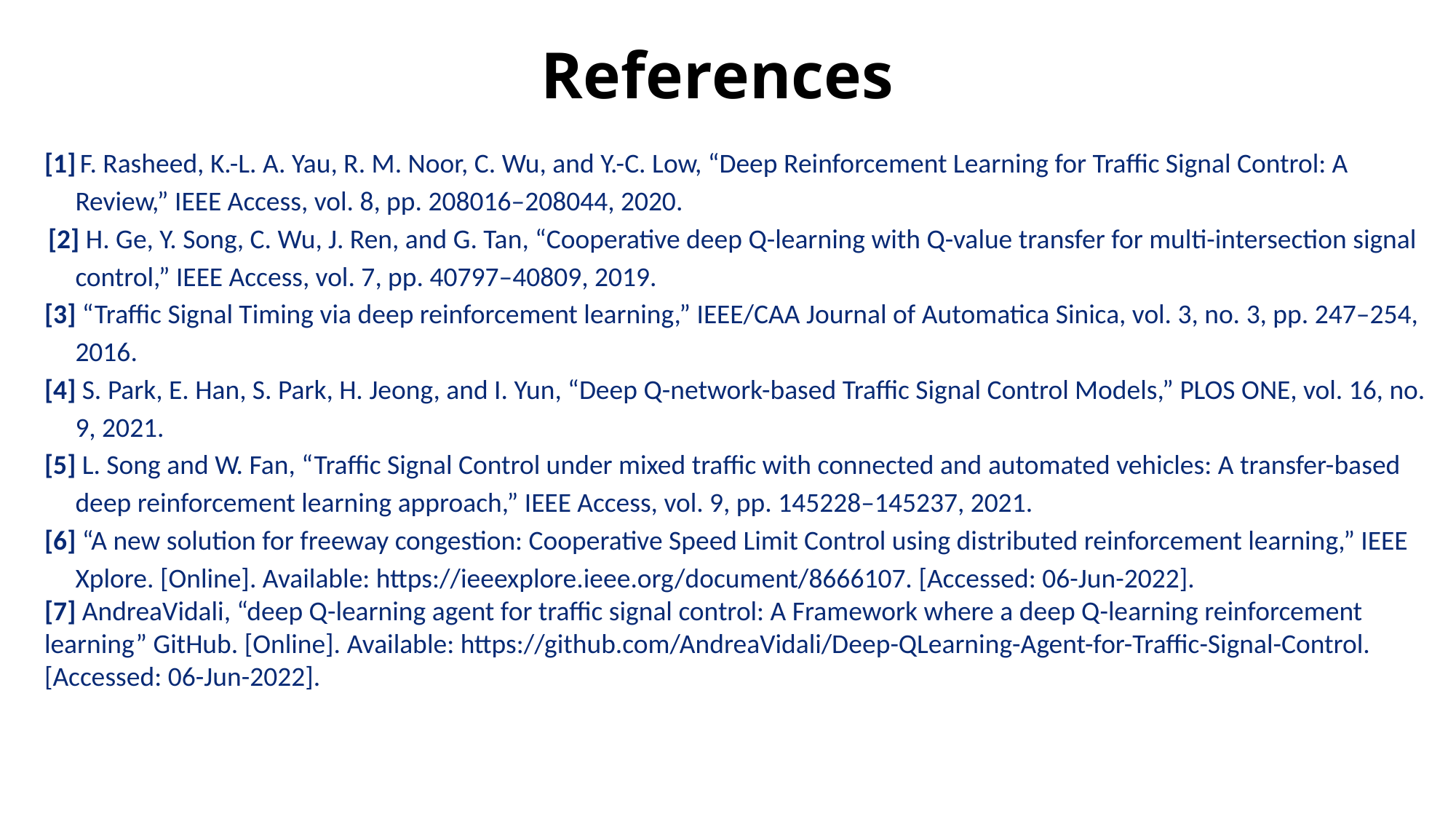

References
[1] F. Rasheed, K.-L. A. Yau, R. M. Noor, C. Wu, and Y.-C. Low, “Deep Reinforcement Learning for Traffic Signal Control: A Review,” IEEE Access, vol. 8, pp. 208016–208044, 2020.
[2] H. Ge, Y. Song, C. Wu, J. Ren, and G. Tan, “Cooperative deep Q-learning with Q-value transfer for multi-intersection signal control,” IEEE Access, vol. 7, pp. 40797–40809, 2019.
[3] “Traffic Signal Timing via deep reinforcement learning,” IEEE/CAA Journal of Automatica Sinica, vol. 3, no. 3, pp. 247–254, 2016.
[4] S. Park, E. Han, S. Park, H. Jeong, and I. Yun, “Deep Q-network-based Traffic Signal Control Models,” PLOS ONE, vol. 16, no. 9, 2021.
[5] L. Song and W. Fan, “Traffic Signal Control under mixed traffic with connected and automated vehicles: A transfer-based deep reinforcement learning approach,” IEEE Access, vol. 9, pp. 145228–145237, 2021.
[6] “A new solution for freeway congestion: Cooperative Speed Limit Control using distributed reinforcement learning,” IEEE Xplore. [Online]. Available: https://ieeexplore.ieee.org/document/8666107. [Accessed: 06-Jun-2022].
[7] AndreaVidali, “deep Q-learning agent for traffic signal control: A Framework where a deep Q-learning reinforcement learning” GitHub. [Online]. Available: https://github.com/AndreaVidali/Deep-QLearning-Agent-for-Traffic-Signal-Control. [Accessed: 06-Jun-2022].